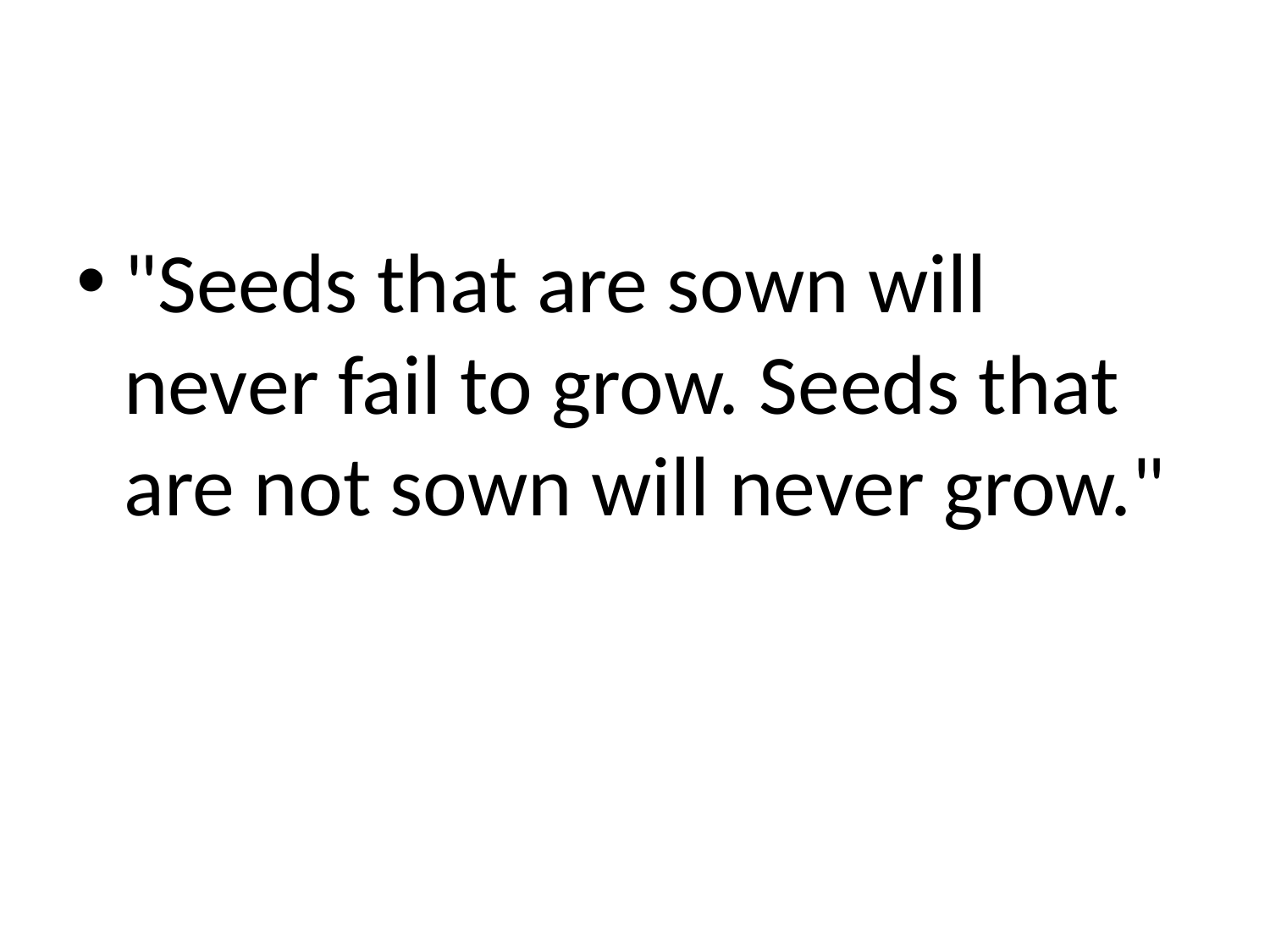

"Seeds that are sown will never fail to grow. Seeds that are not sown will never grow."